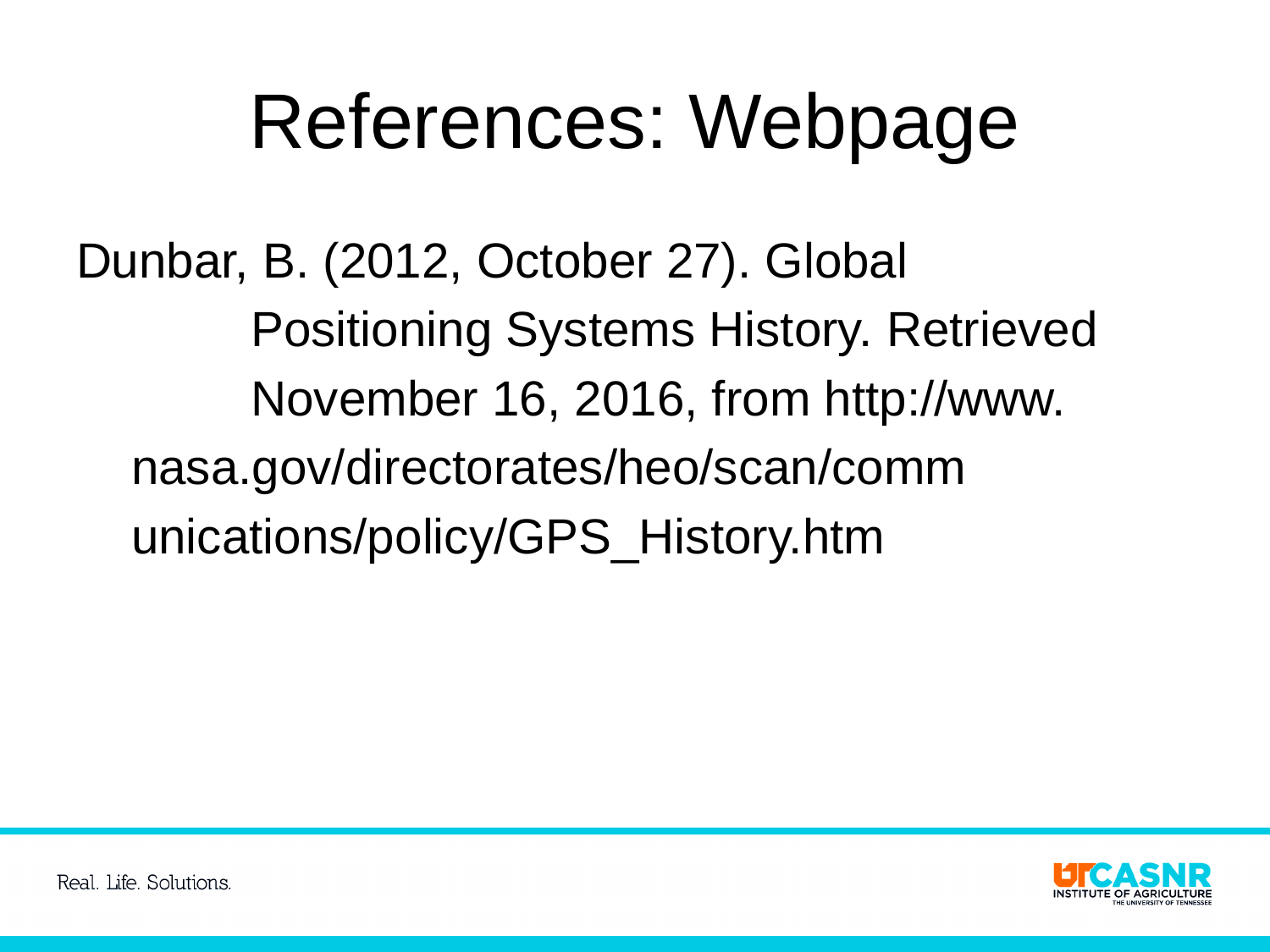

# References: Webpage
Dunbar, B. (2012, October 27). Global
		Positioning Systems History. Retrieved
		November 16, 2016, from http://www.
    nasa.gov/directorates/heo/scan/comm
    unications/policy/GPS_History.htm